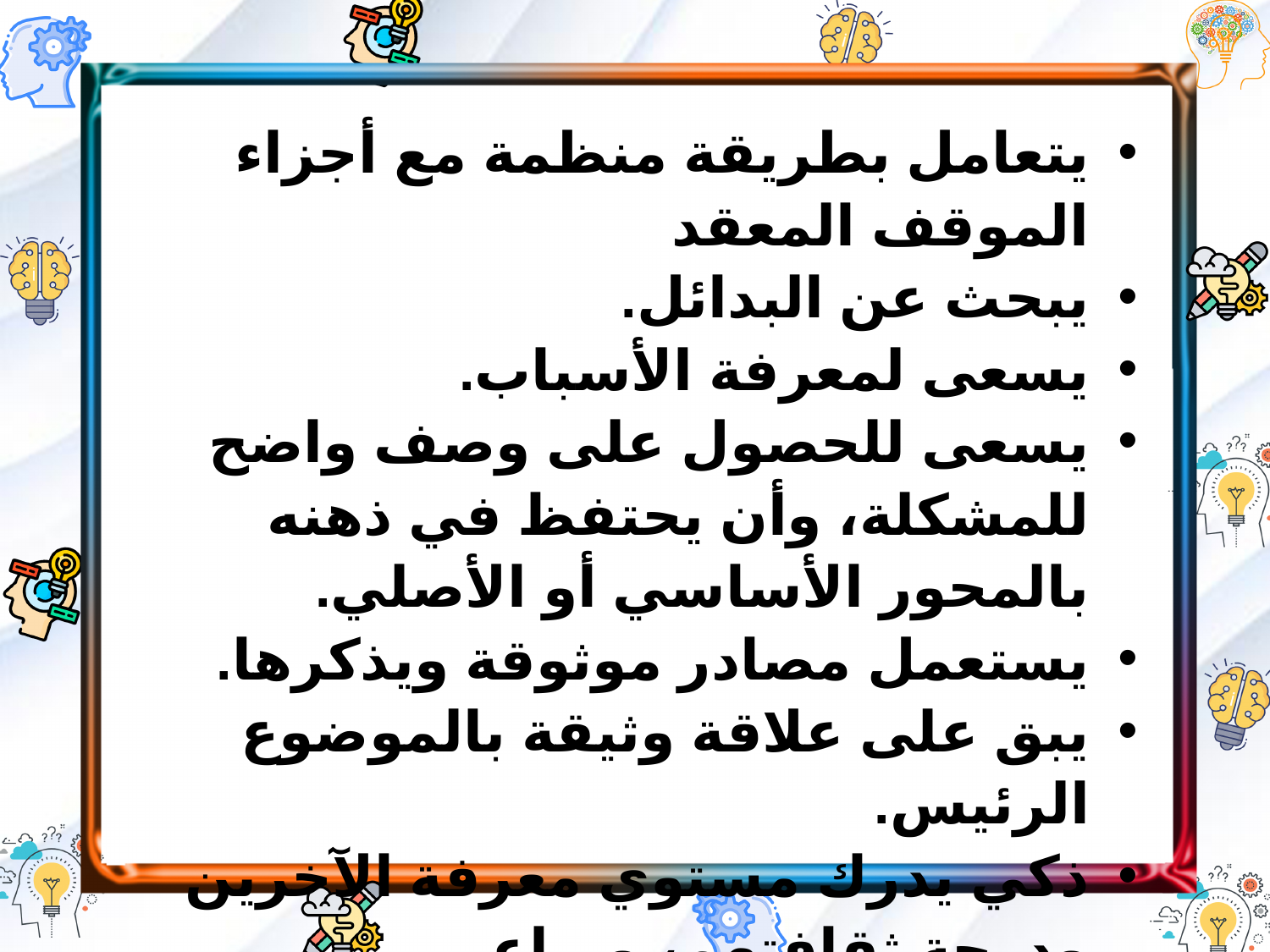

يتعامل بطريقة منظمة مع أجزاء الموقف المعقد
يبحث عن البدائل.
يسعى لمعرفة الأسباب.
يسعى للحصول على وصف واضح للمشكلة، وأن يحتفظ في ذهنه بالمحور الأساسي أو الأصلي.
يستعمل مصادر موثوقة ويذكرها.
يبق على علاقة وثيقة بالموضوع الرئيس.
ذكي يدرك مستوي معرفة الآخرين ودرجة ثقافتهم، ويراعي مشاعرهم.
يحاول تجنب الأخطاء الشائعة.